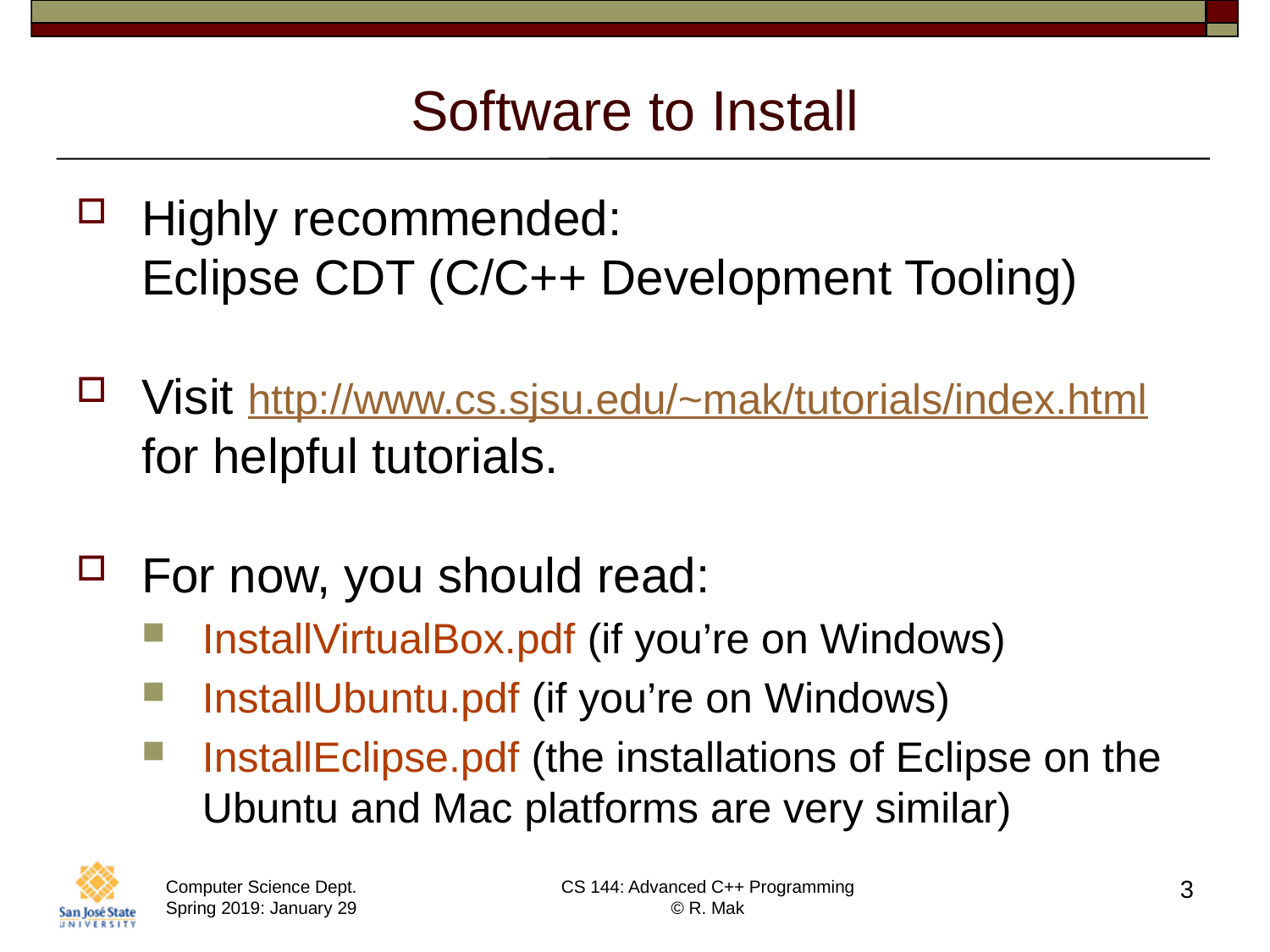

# Software to Install
Highly recommended:
Eclipse CDT (C/C++ Development Tooling)

Visit http://www.cs.sjsu.edu/~mak/tutorials/index.html for helpful tutorials.

For now, you should read:
InstallVirtualBox.pdf (if you’re on Windows)
InstallUbuntu.pdf (if you’re on Windows)
InstallEclipse.pdf (the installations of Eclipse on the Ubuntu and Mac platforms are very similar)
3